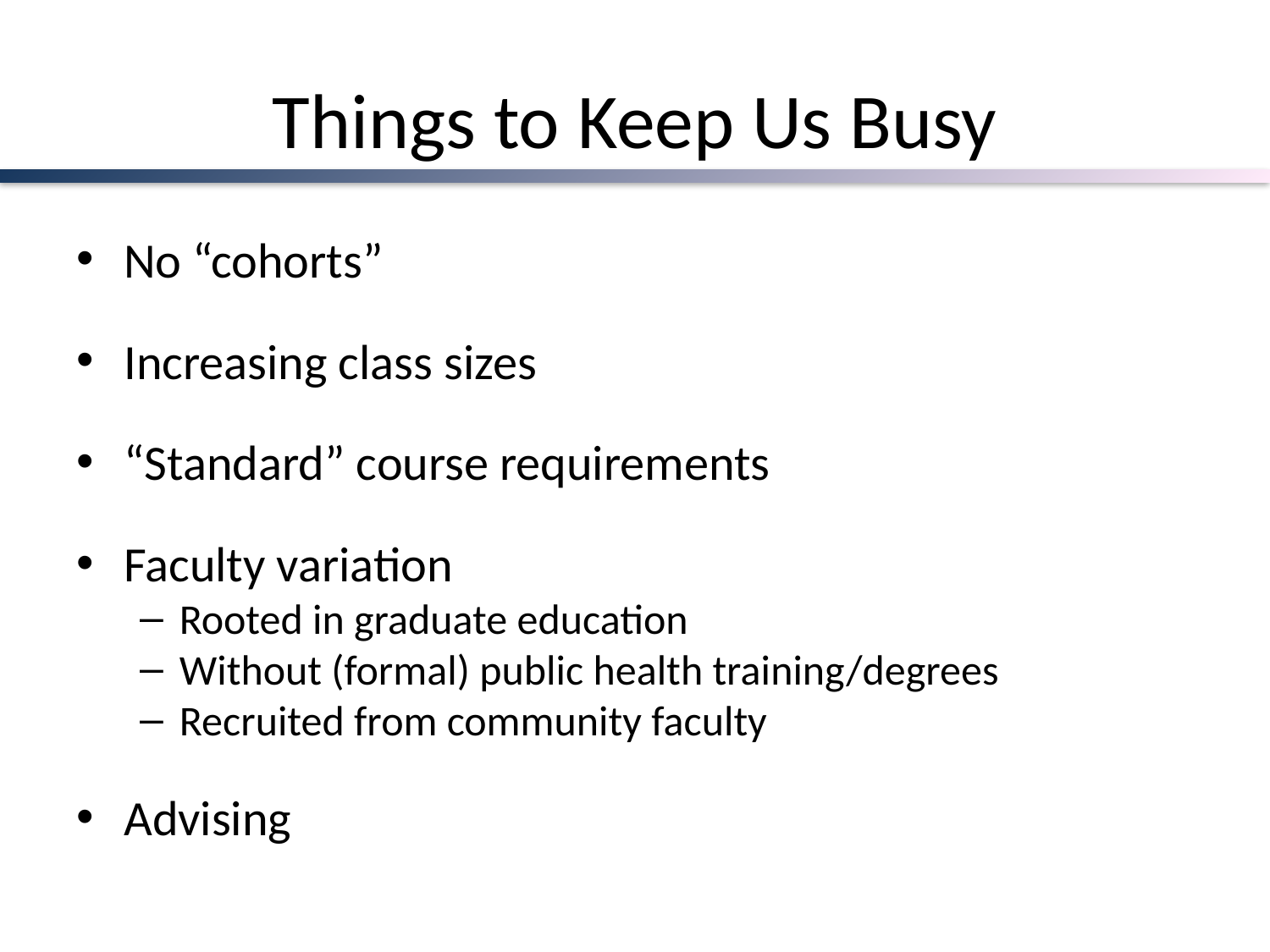

# Things to Keep Us Busy

No “cohorts”
Increasing class sizes
“Standard” course requirements
Faculty variation
Rooted in graduate education
Without (formal) public health training/degrees
Recruited from community faculty
Advising